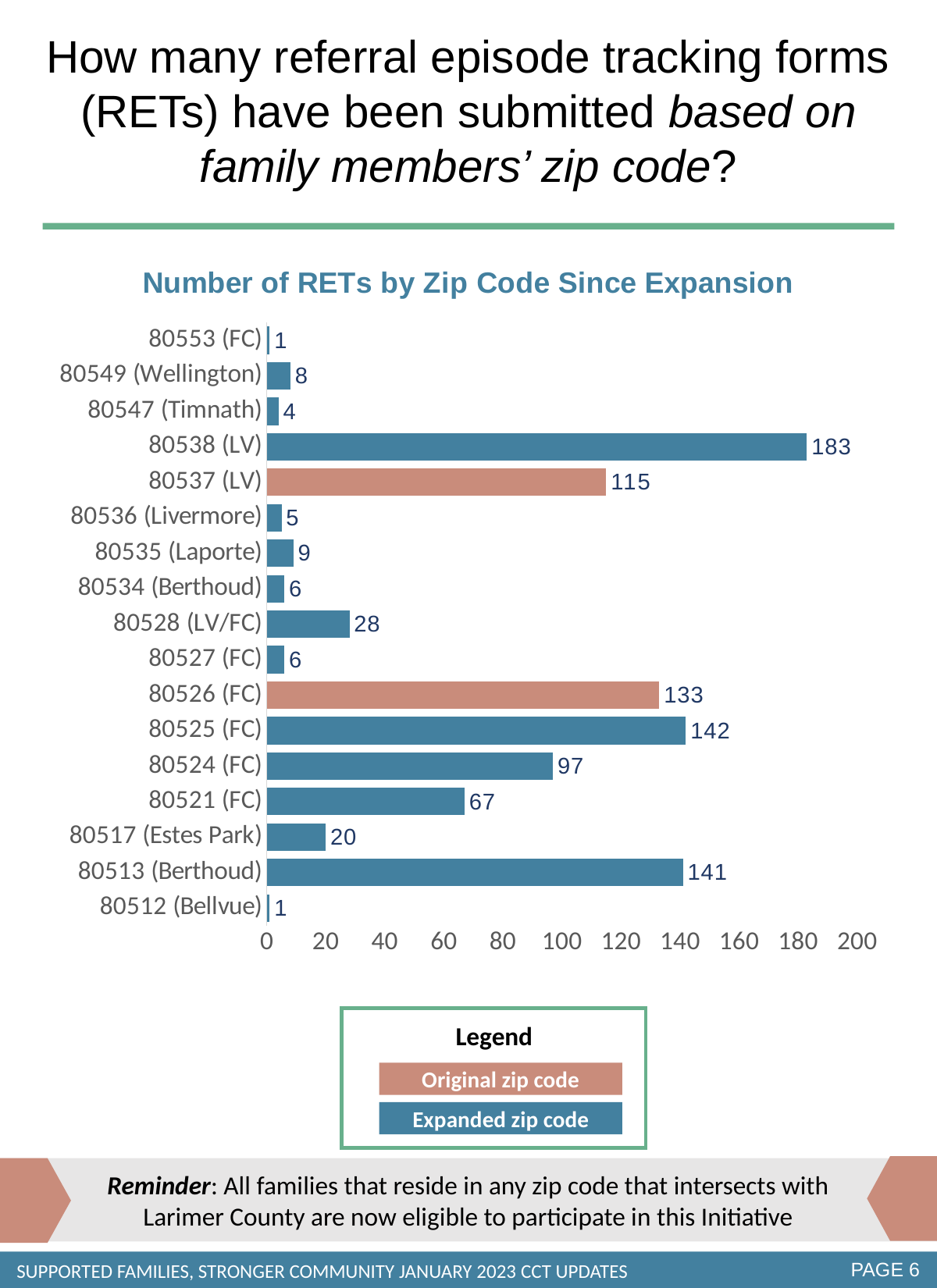

How many referral episode tracking forms (RETs) have been submitted based on family members’ zip code?

### Chart: Number of RETs by Zip Code Since Expansion

| Category | Number of RETs by Zip Code |
|---|---|
| 80512 (Bellvue) | 1.0 |
| 80513 (Berthoud) | 141.0 |
| 80517 (Estes Park) | 20.0 |
| 80521 (FC) | 67.0 |
| 80524 (FC) | 97.0 |
| 80525 (FC) | 142.0 |
| 80526 (FC) | 133.0 |
| 80527 (FC) | 6.0 |
| 80528 (LV/FC) | 28.0 |
| 80534 (Berthoud) | 6.0 |
| 80535 (Laporte) | 9.0 |
| 80536 (Livermore) | 5.0 |
| 80537 (LV) | 115.0 |
| 80538 (LV) | 183.0 |
| 80547 (Timnath) | 4.0 |
| 80549 (Wellington) | 8.0 |
| 80553 (FC) | 1.0 |
Legend
Original zip code
Expanded zip code

Reminder: All families that reside in any zip code that intersects with Larimer County are now eligible to participate in this Initiative

PAGE 6
SUPPORTED FAMILIES, STRONGER COMMUNITY JANUARY 2023 CCT UPDATES